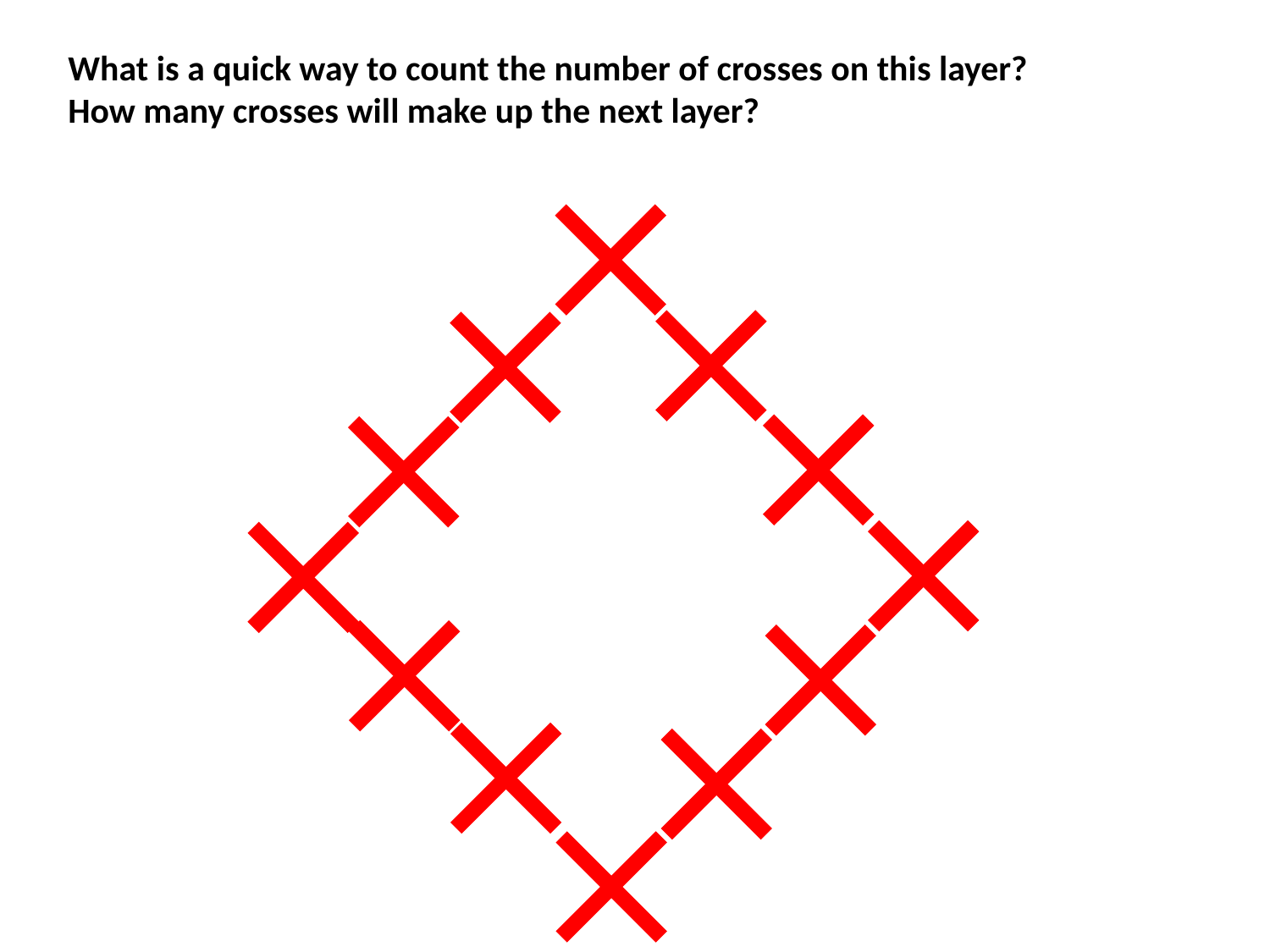

What is a quick way to count the number of crosses on this layer?
How many crosses will make up the next layer?